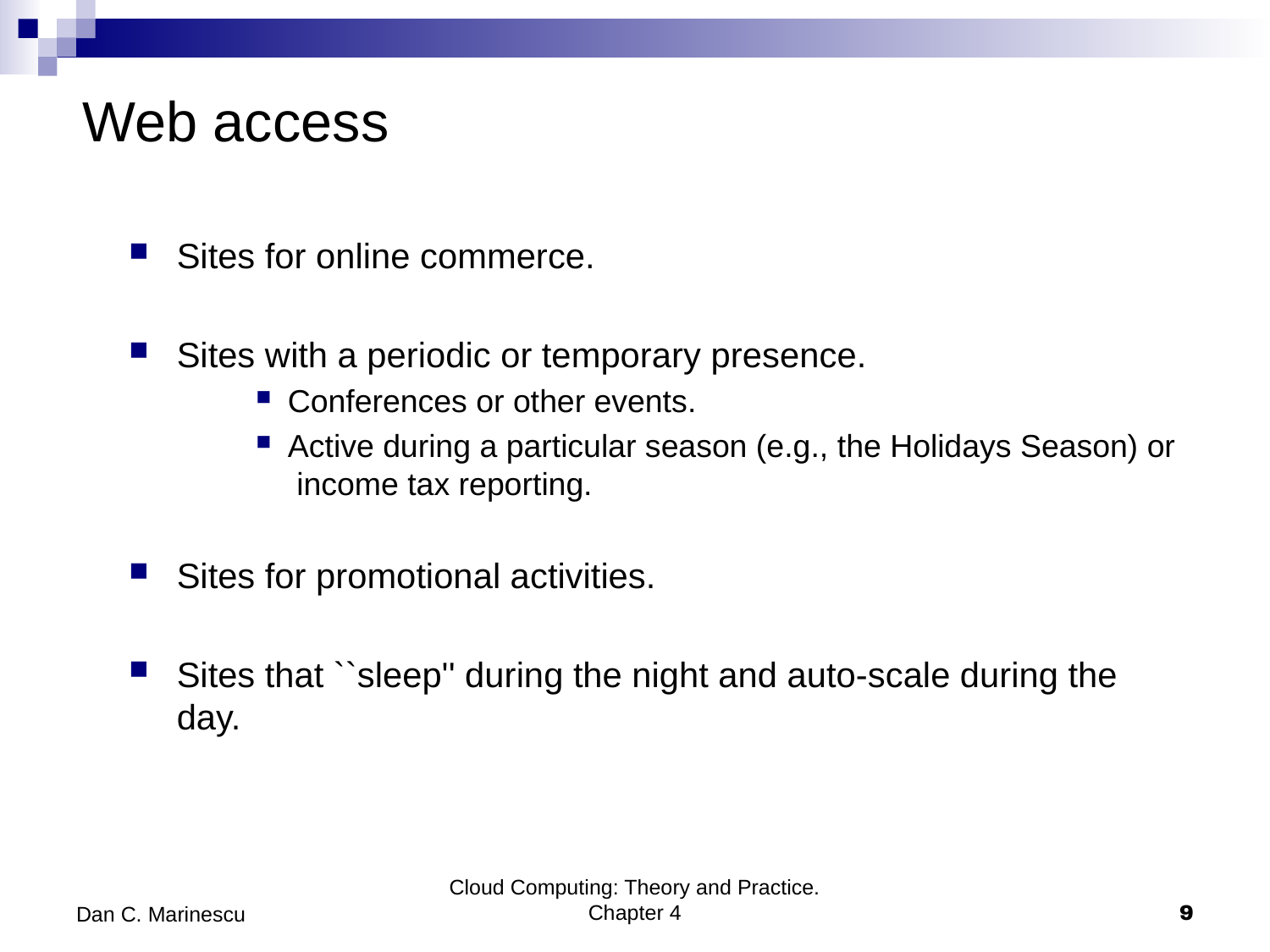

# Web access
Sites for online commerce.

Sites with a periodic or temporary presence.
Conferences or other events.
Active during a particular season (e.g., the Holidays Season) or  income tax reporting.

Sites for promotional activities.

Sites that ``sleep'' during the night and auto-scale during the day.
Dan C. Marinescu
Cloud Computing: Theory and Practice. Chapter 4
9